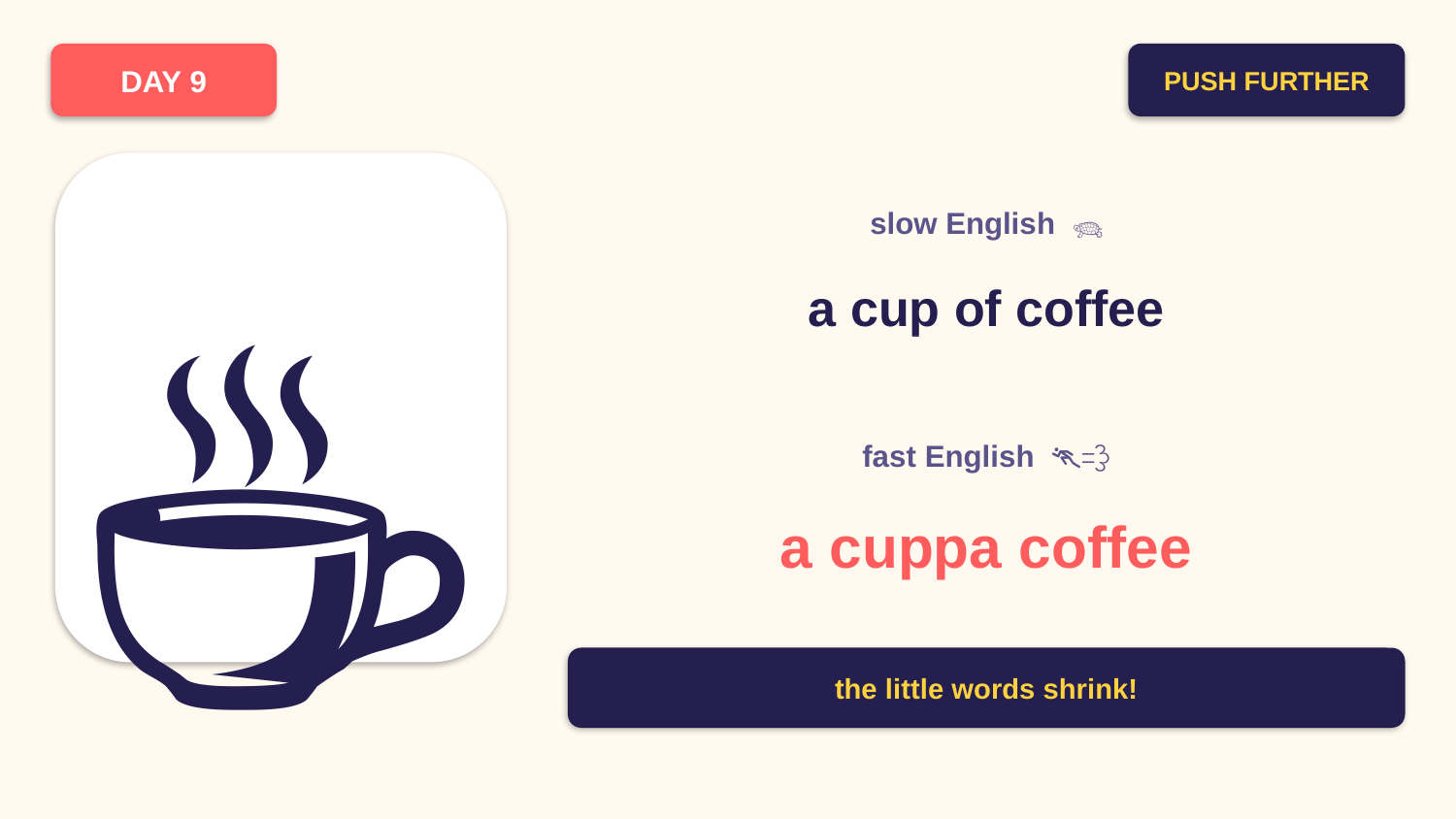

DAY 9
PUSH FURTHER

slow English  🐢
☕
a cup of coffee
fast English  🏃💨
a cuppa coffee
the little words shrink!